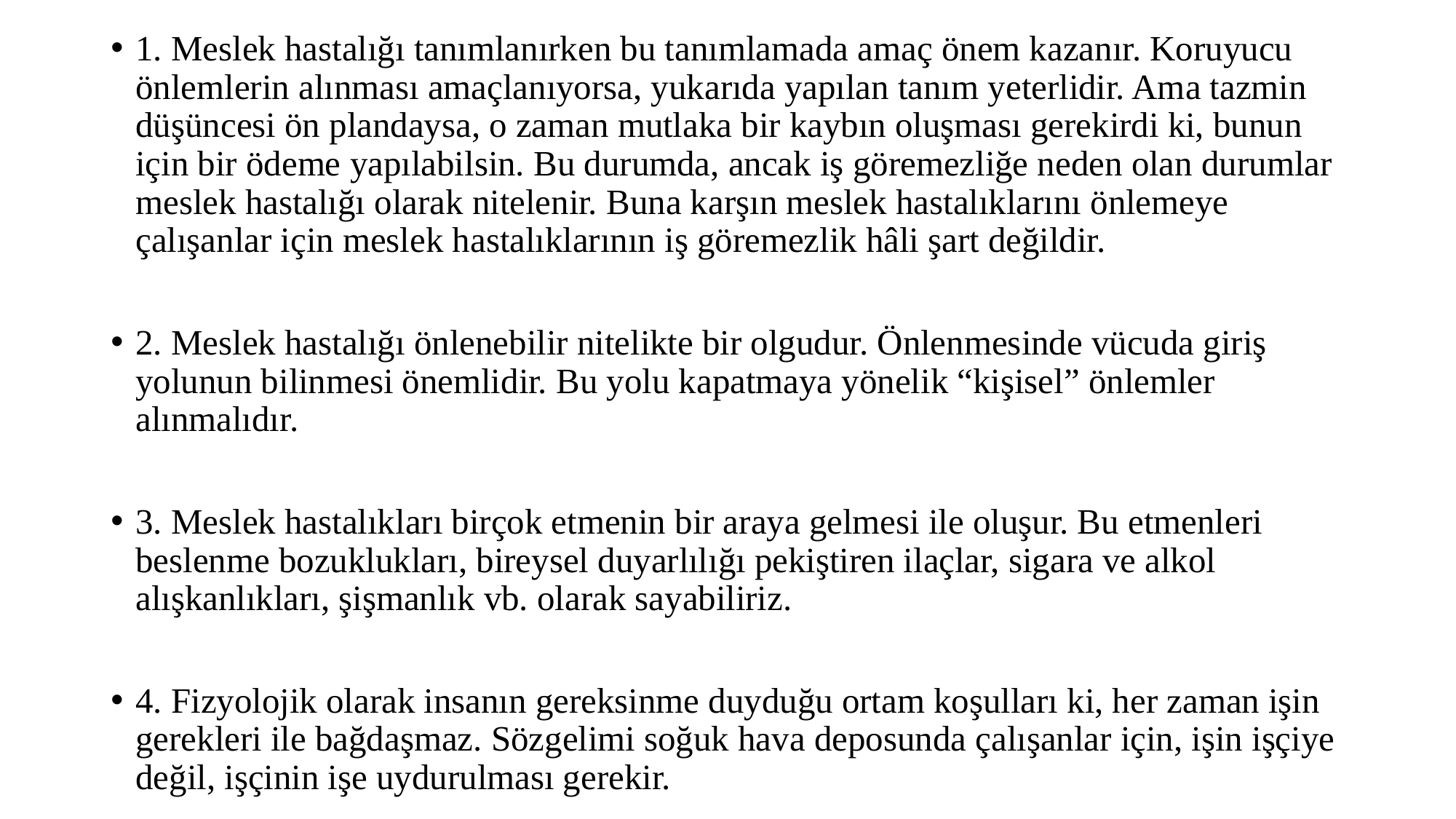

1. Meslek hastalığı tanımlanırken bu tanımlamada amaç önem kazanır. Koruyucu önlemlerin alınması amaçlanıyorsa, yukarıda yapılan tanım yeterlidir. Ama tazmin düşüncesi ön plandaysa, o zaman mutlaka bir kaybın oluşması gerekirdi ki, bunun için bir ödeme yapılabilsin. Bu durumda, ancak iş göremezliğe neden olan durumlar meslek hastalığı olarak nitelenir. Buna karşın meslek hastalıklarını önlemeye çalışanlar için meslek hastalıklarının iş göremezlik hâli şart değildir.

2. Meslek hastalığı önlenebilir nitelikte bir olgudur. Önlenmesinde vücuda giriş yolunun bilinmesi önemlidir. Bu yolu kapatmaya yönelik “kişisel” önlemler alınmalıdır.

3. Meslek hastalıkları birçok etmenin bir araya gelmesi ile oluşur. Bu etmenleri beslenme bozuklukları, bireysel duyarlılığı pekiştiren ilaçlar, sigara ve alkol alışkanlıkları, şişmanlık vb. olarak sayabiliriz.

4. Fizyolojik olarak insanın gereksinme duyduğu ortam koşulları ki, her zaman işin gerekleri ile bağdaşmaz. Sözgelimi soğuk hava deposunda çalışanlar için, işin işçiye değil, işçinin işe uydurulması gerekir.